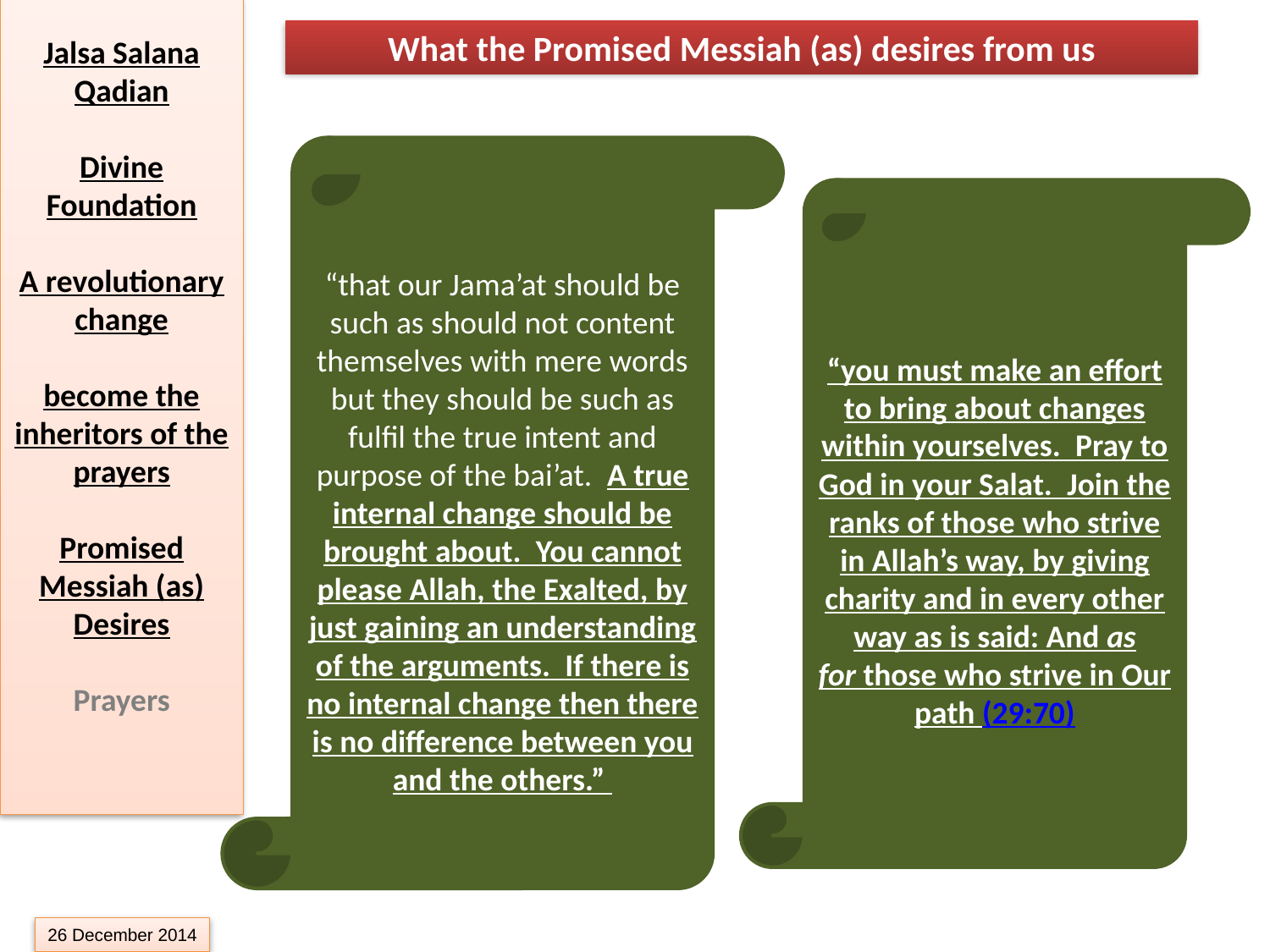

Jalsa Salana Qadian

Divine Foundation

A revolutionary change

become the inheritors of the prayers

Promised Messiah (as) Desires

Prayers

What the Promised Messiah (as) desires from us
“that our Jama’at should be such as should not content themselves with mere words but they should be such as fulfil the true intent and purpose of the bai’at.  A true internal change should be brought about.  You cannot please Allah, the Exalted, by just gaining an understanding of the arguments.  If there is no internal change then there is no difference between you and the others.”
“you must make an effort to bring about changes within yourselves.  Pray to God in your Salat.  Join the ranks of those who strive in Allah’s way, by giving charity and in every other way as is said: And as for those who strive in Our path (29:70)

26 December 2014